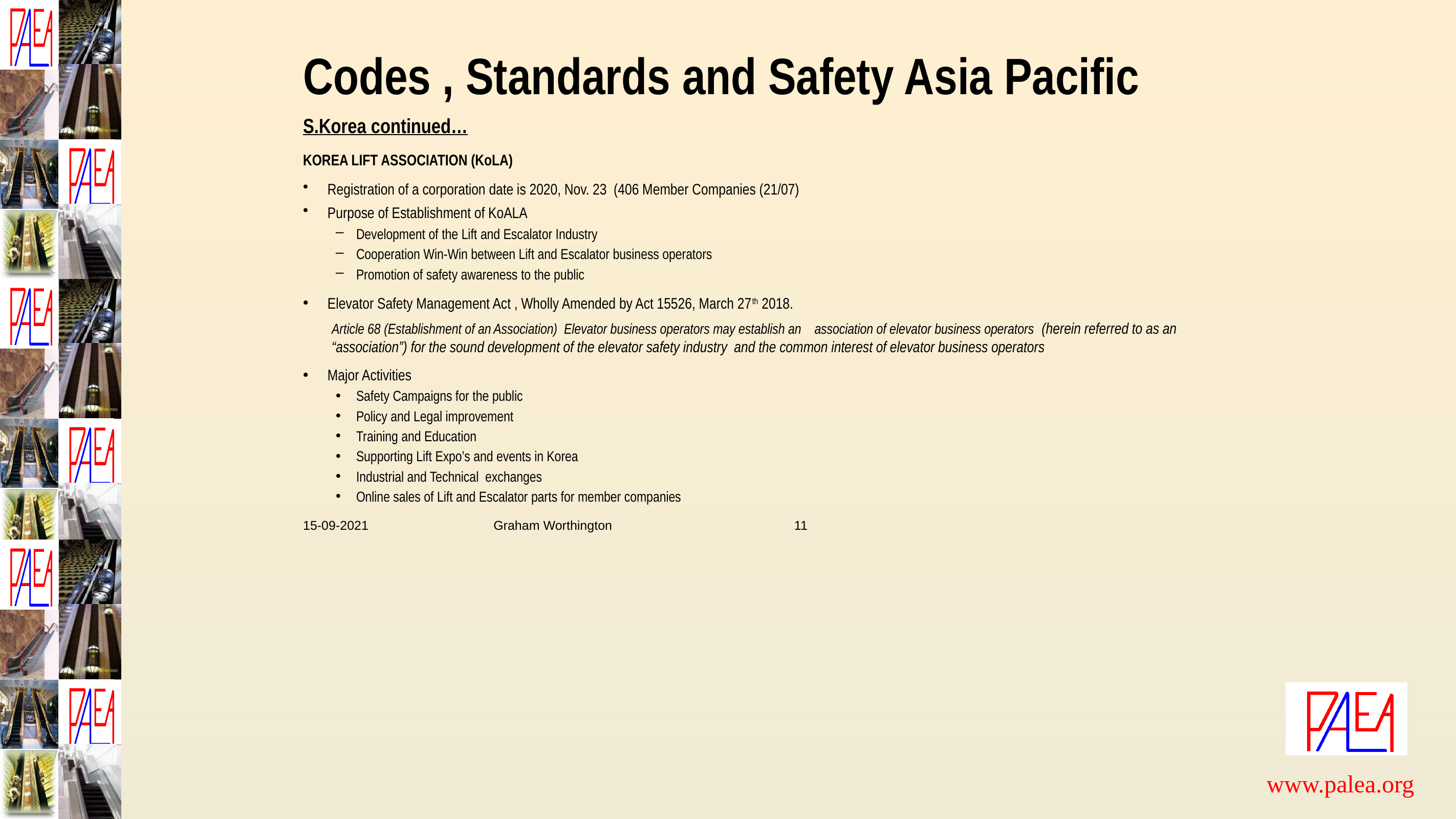

# Codes , Standards and Safety Asia Pacific
S.Korea continued…

KOREA LIFT ASSOCIATION (KoLA)

Registration of a corporation date is 2020, Nov. 23  (406 Member Companies (21/07)

Purpose of Establishment of KoALA

Development of the Lift and Escalator Industry
Cooperation Win-Win between Lift and Escalator business operators
Promotion of safety awareness to the public

Elevator Safety Management Act , Wholly Amended by Act 15526, March 27th 2018.

Article 68 (Establishment of an Association)  Elevator business operators may establish an    association of elevator business operators  (herein referred to as an “association”) for the sound development of the elevator safety industry  and the common interest of elevator business operators

Major Activities
Safety Campaigns for the public
Policy and Legal improvement
Training and Education
Supporting Lift Expo’s and events in Korea
Industrial and Technical  exchanges
Online sales of Lift and Escalator parts for member companies

15-09-2021                                   Graham Worthington                                                   11